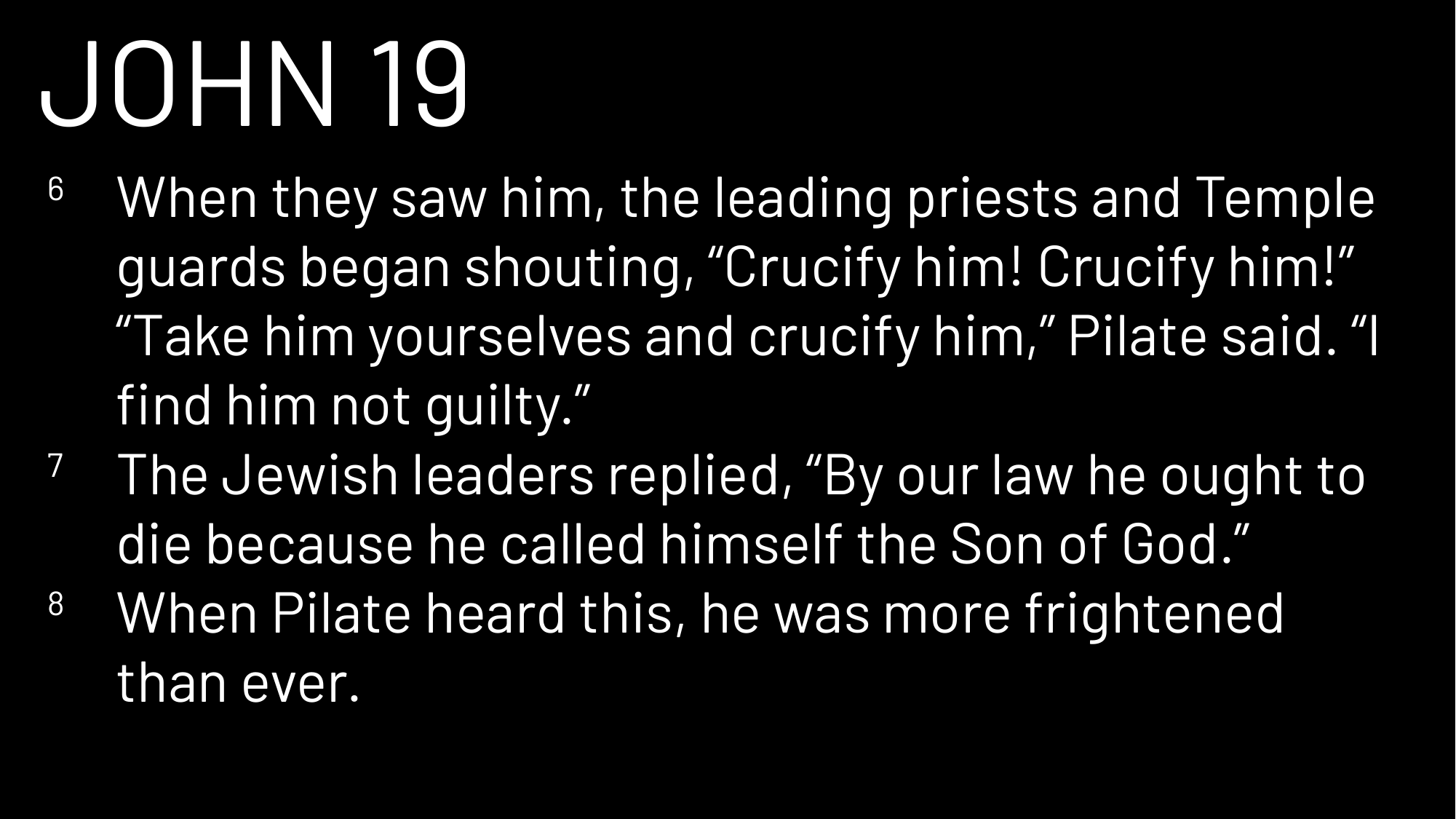

JOHN 19
6 	When they saw him, the leading priests and Temple guards began shouting, “Crucify him! Crucify him!”
	“Take him yourselves and crucify him,” Pilate said. “I find him not guilty.”
7 	The Jewish leaders replied, “By our law he ought to die because he called himself the Son of God.”
8 	When Pilate heard this, he was more frightened than ever.